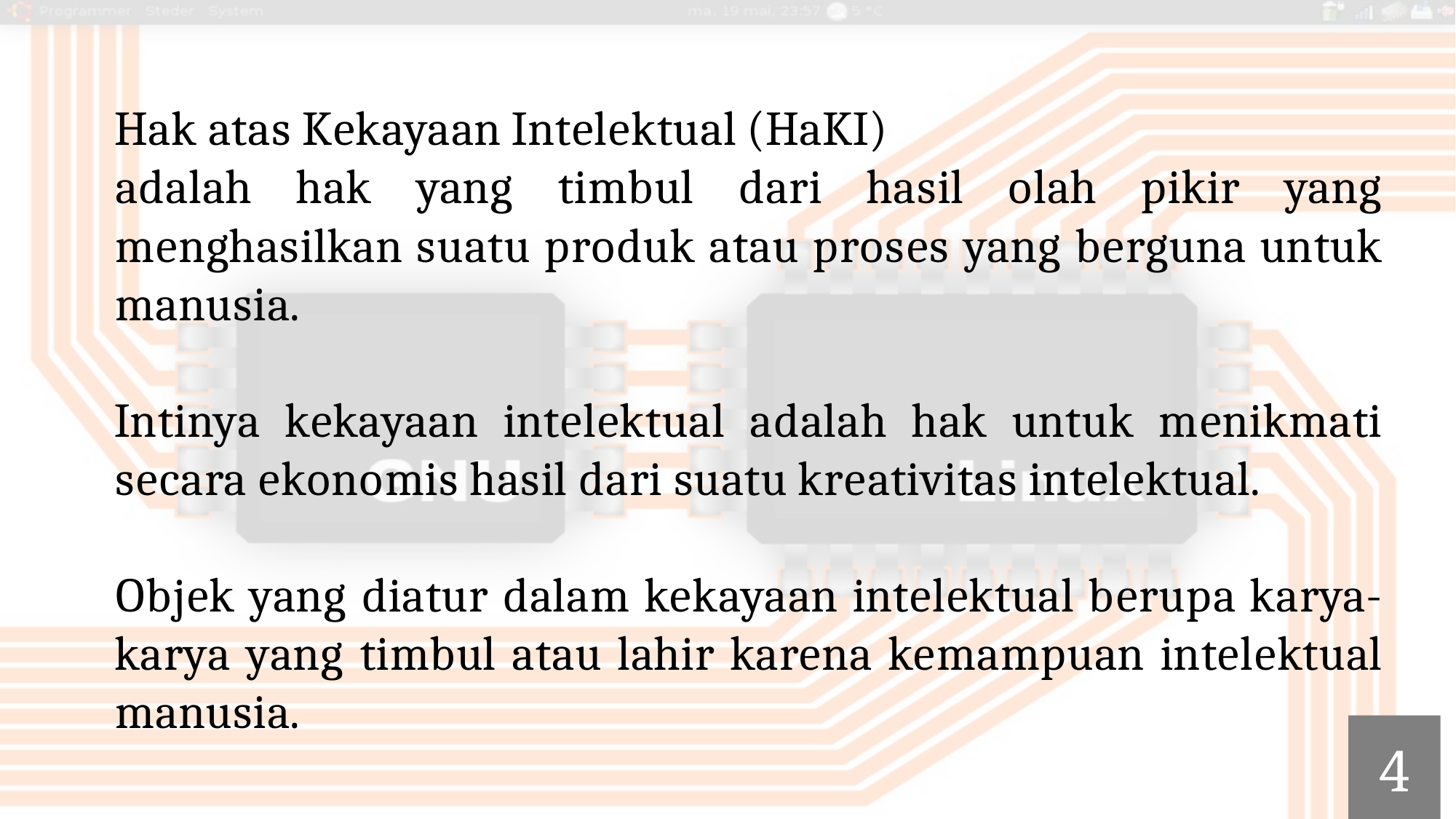

Hak atas Kekayaan Intelektual (HaKI)
adalah hak yang timbul dari hasil olah pikir yang menghasilkan suatu produk atau proses yang berguna untuk manusia.

Intinya kekayaan intelektual adalah hak untuk menikmati secara ekonomis hasil dari suatu kreativitas intelektual.

Objek yang diatur dalam kekayaan intelektual berupa karya-karya yang timbul atau lahir karena kemampuan intelektual manusia.
4